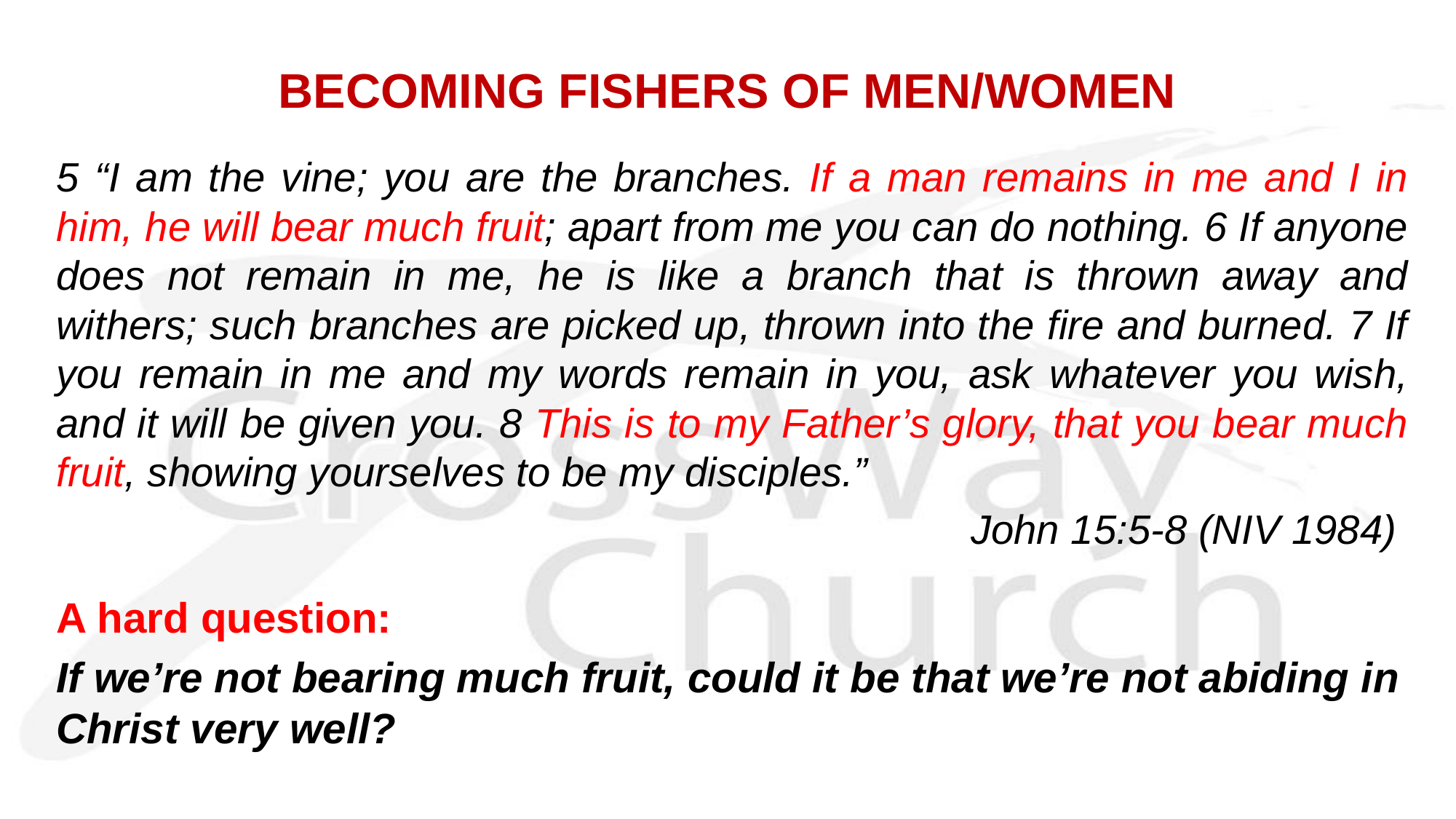

BECOMING FISHERS OF MEN/WOMEN
5 “I am the vine; you are the branches. If a man remains in me and I in him, he will bear much fruit; apart from me you can do nothing. 6 If anyone does not remain in me, he is like a branch that is thrown away and withers; such branches are picked up, thrown into the fire and burned. 7 If you remain in me and my words remain in you, ask whatever you wish, and it will be given you. 8 This is to my Father’s glory, that you bear much fruit, showing yourselves to be my disciples.”
John 15:5-8 (NIV 1984)

A hard question:
If we’re not bearing much fruit, could it be that we’re not abiding in Christ very well?